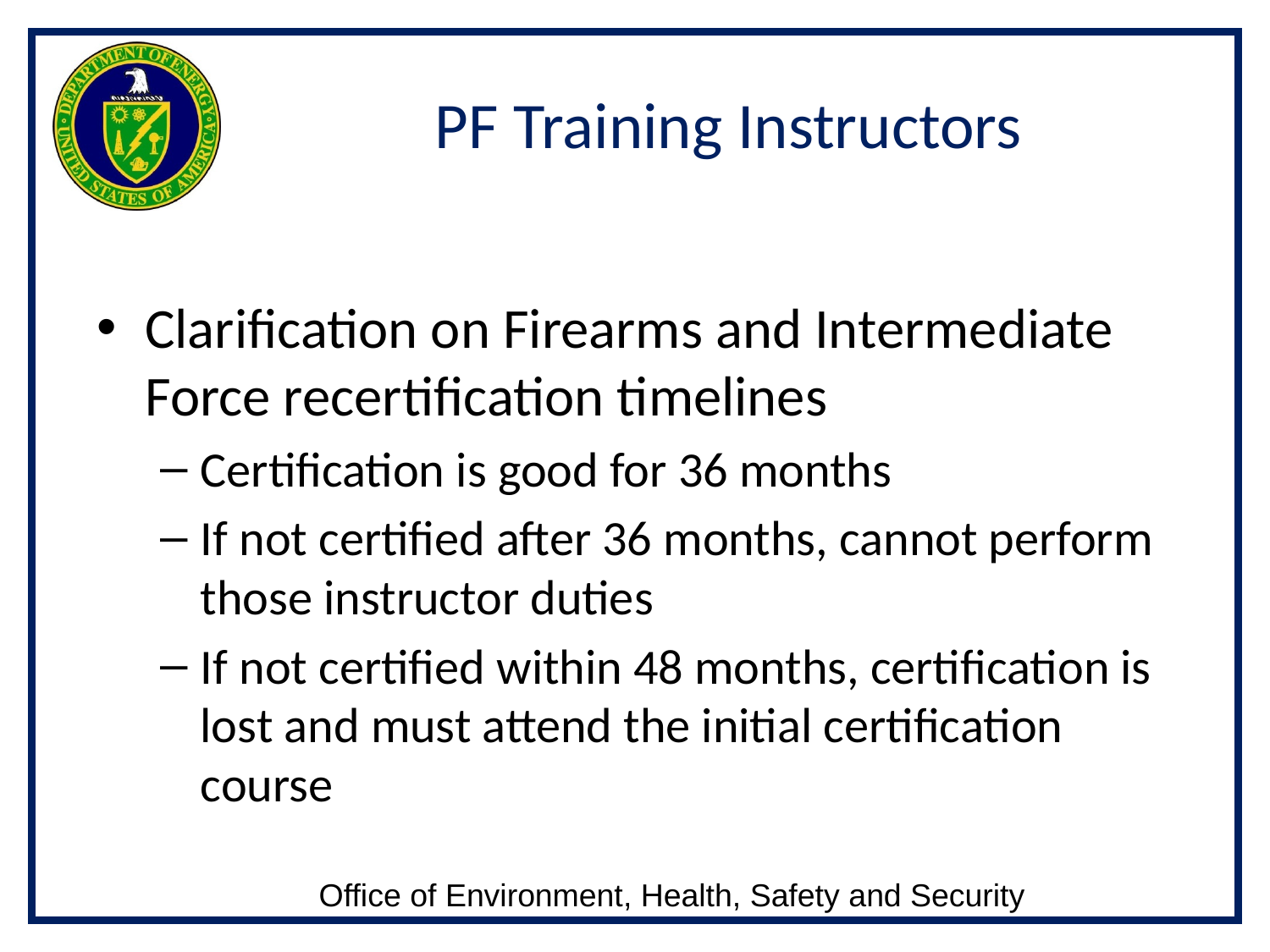

# PF Training Instructors
Clarification on Firearms and Intermediate Force recertification timelines
Certification is good for 36 months
If not certified after 36 months, cannot perform those instructor duties
If not certified within 48 months, certification is lost and must attend the initial certification course